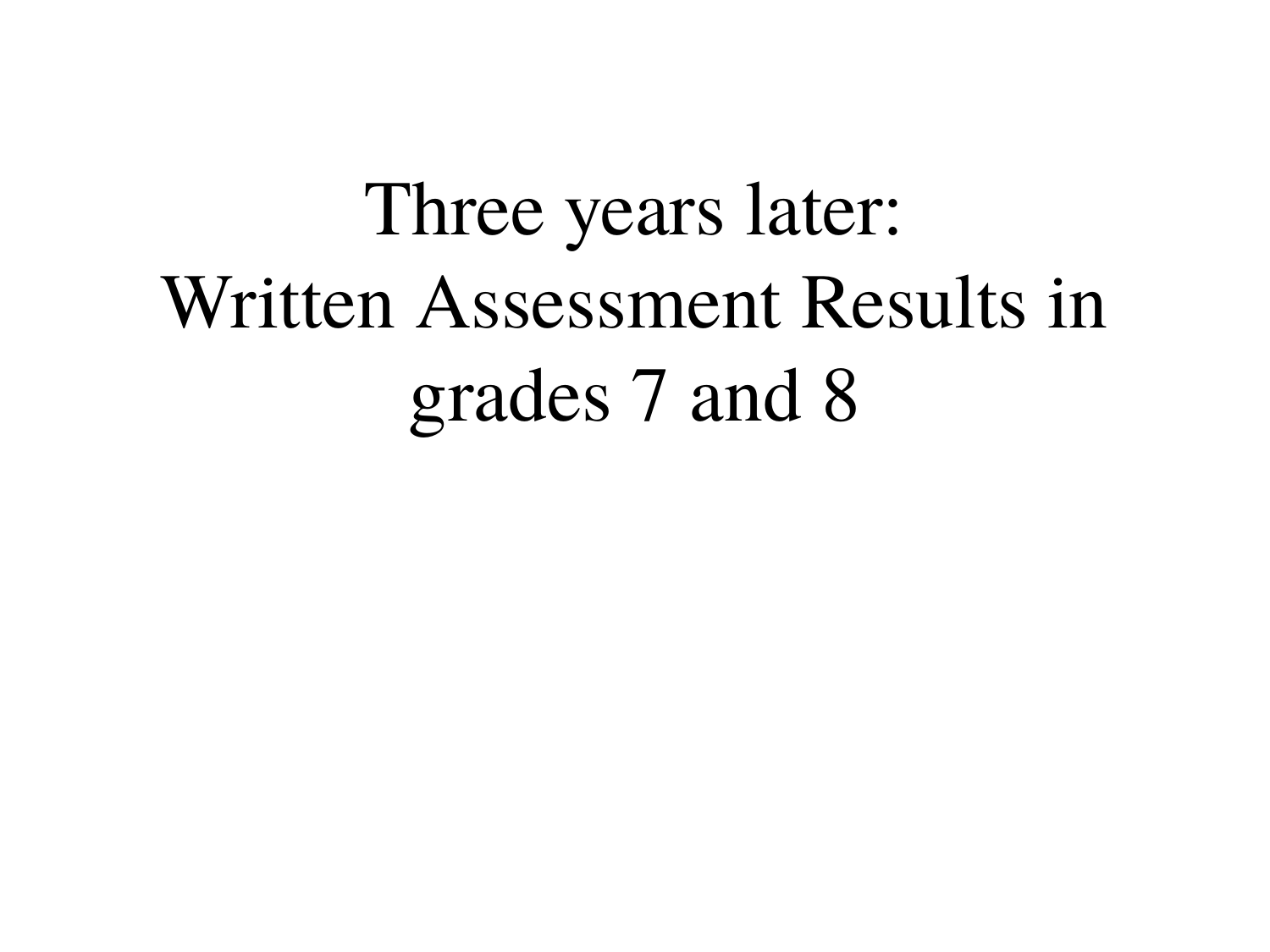

# Three years later: Written Assessment Results in grades 7 and 8